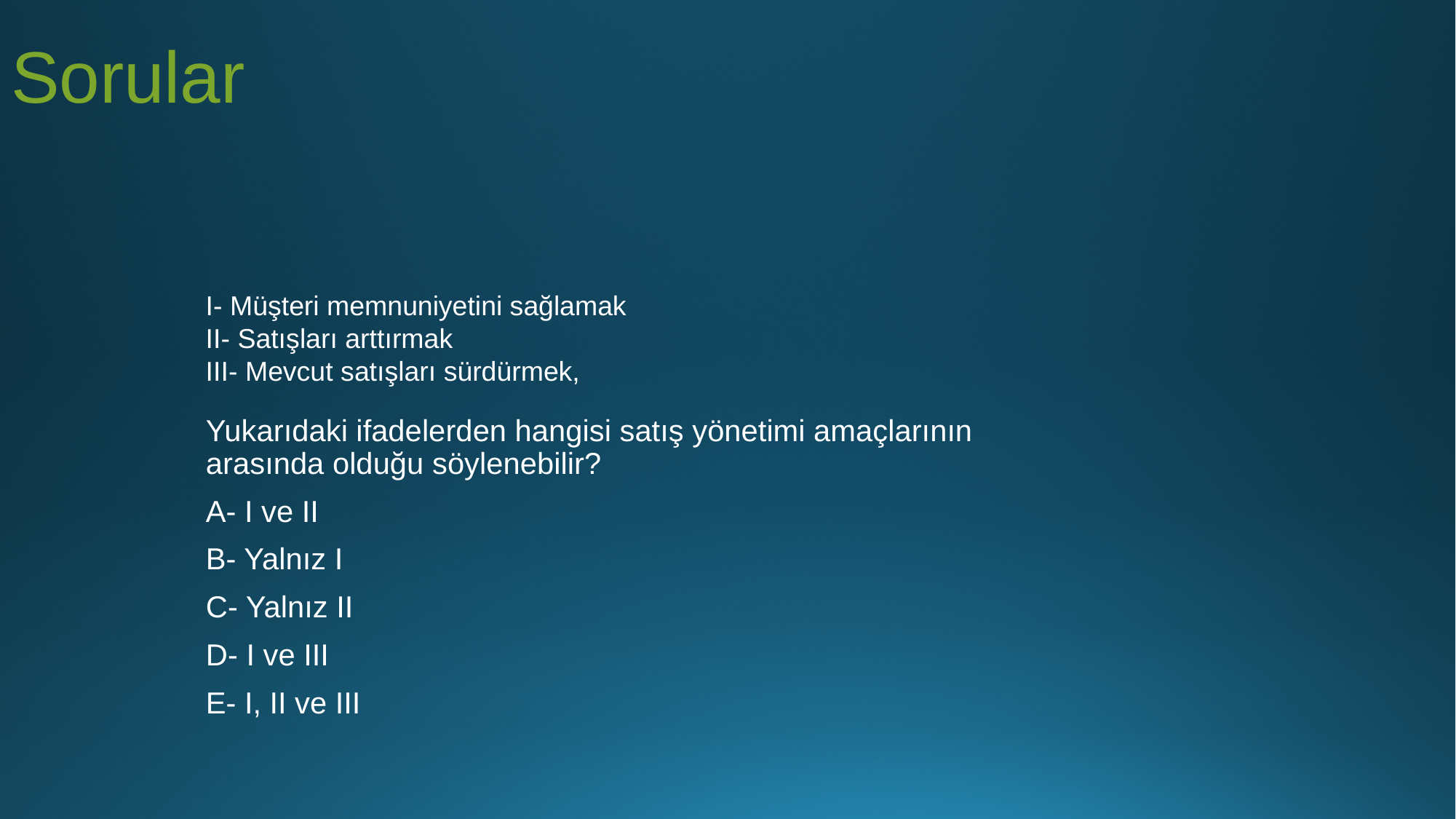

# Sorular
I- Müşteri memnuniyetini sağlamak
II- Satışları arttırmak
III- Mevcut satışları sürdürmek,

Yukarıdaki ifadelerden hangisi satış yönetimi amaçlarının arasında olduğu söylenebilir?
A- I ve II
B- Yalnız I
C- Yalnız II
D- I ve III
E- I, II ve III